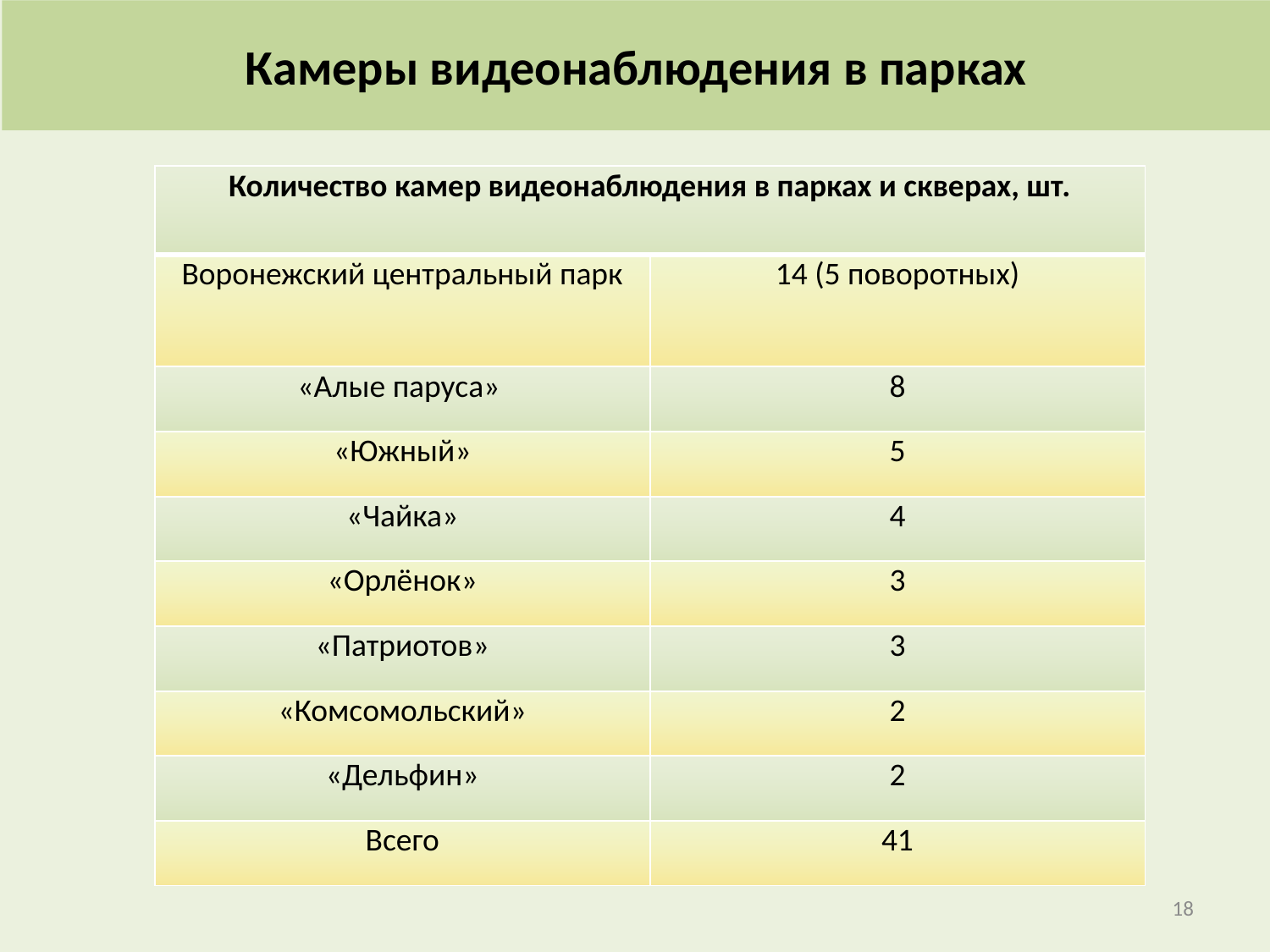

# Камеры видеонаблюдения в парках
| Количество камер видеонаблюдения в парках и скверах, шт. |  |
| --- | --- |
| Воронежский центральный парк | 14 (5 поворотных) |
| «Алые паруса» | 8 |
| «Южный» | 5 |
| «Чайка» | 4 |
| «Орлёнок» | 3 |
| «Патриотов» | 3 |
| «Комсомольский» | 2 |
| «Дельфин» | 2 |
| Всего | 41 |
18